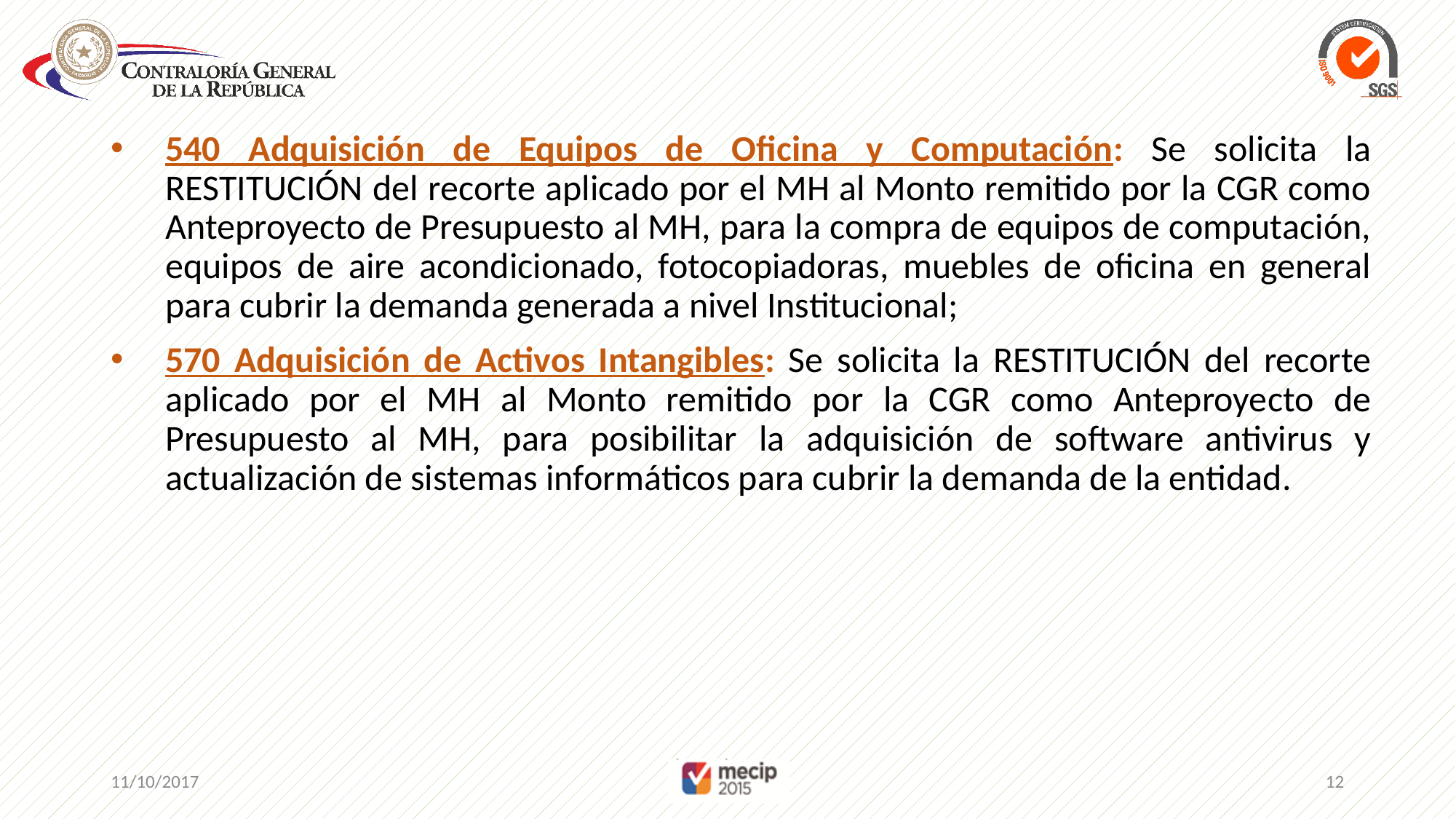

540 Adquisición de Equipos de Oficina y Computación: Se solicita la RESTITUCIÓN del recorte aplicado por el MH al Monto remitido por la CGR como Anteproyecto de Presupuesto al MH, para la compra de equipos de computación, equipos de aire acondicionado, fotocopiadoras, muebles de oficina en general para cubrir la demanda generada a nivel Institucional;
570 Adquisición de Activos Intangibles: Se solicita la RESTITUCIÓN del recorte aplicado por el MH al Monto remitido por la CGR como Anteproyecto de Presupuesto al MH, para posibilitar la adquisición de software antivirus y actualización de sistemas informáticos para cubrir la demanda de la entidad.

11/10/2017
12